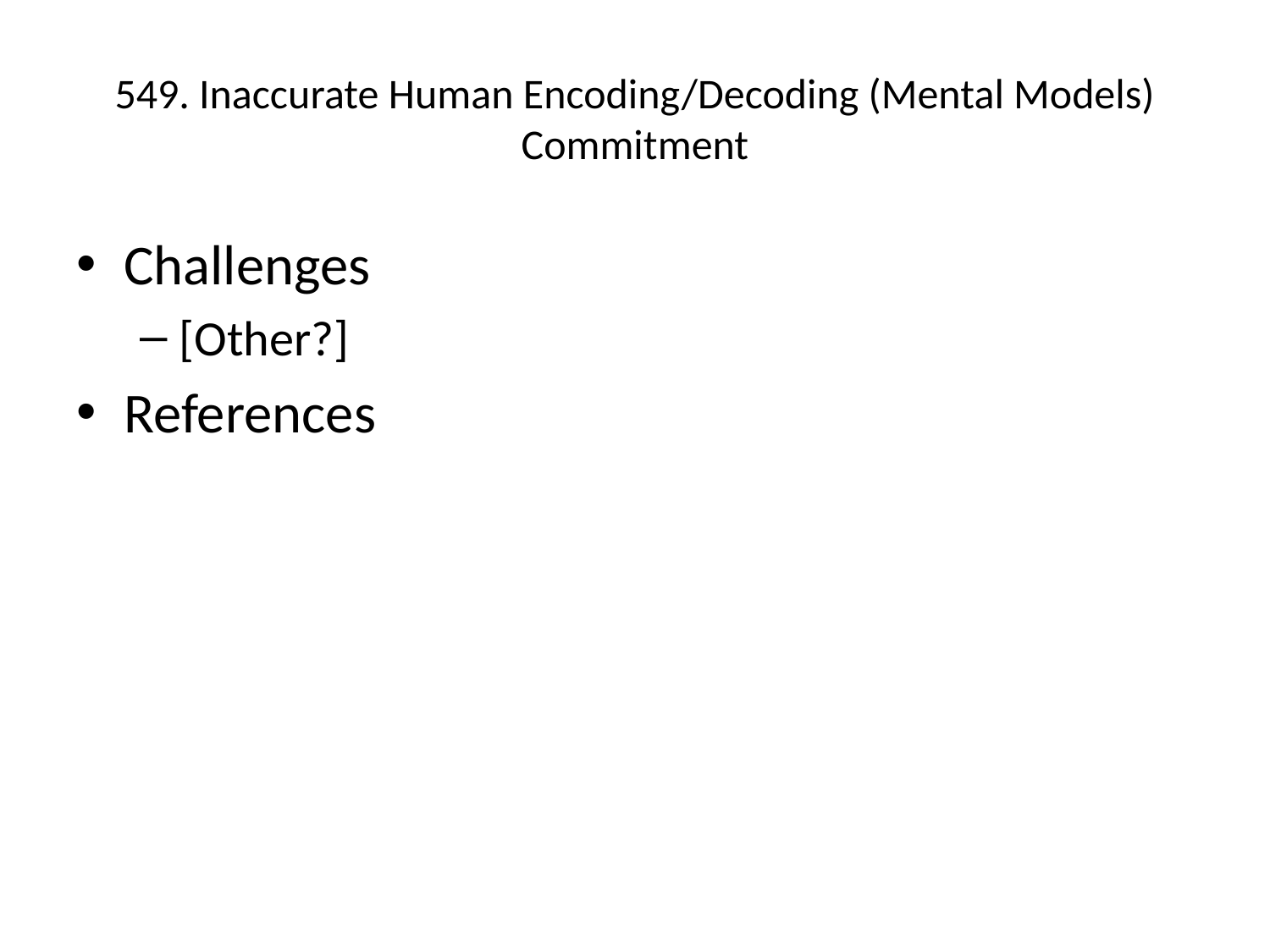

# 549. Inaccurate Human Encoding/Decoding (Mental Models) Commitment
Challenges
[Other?]
References